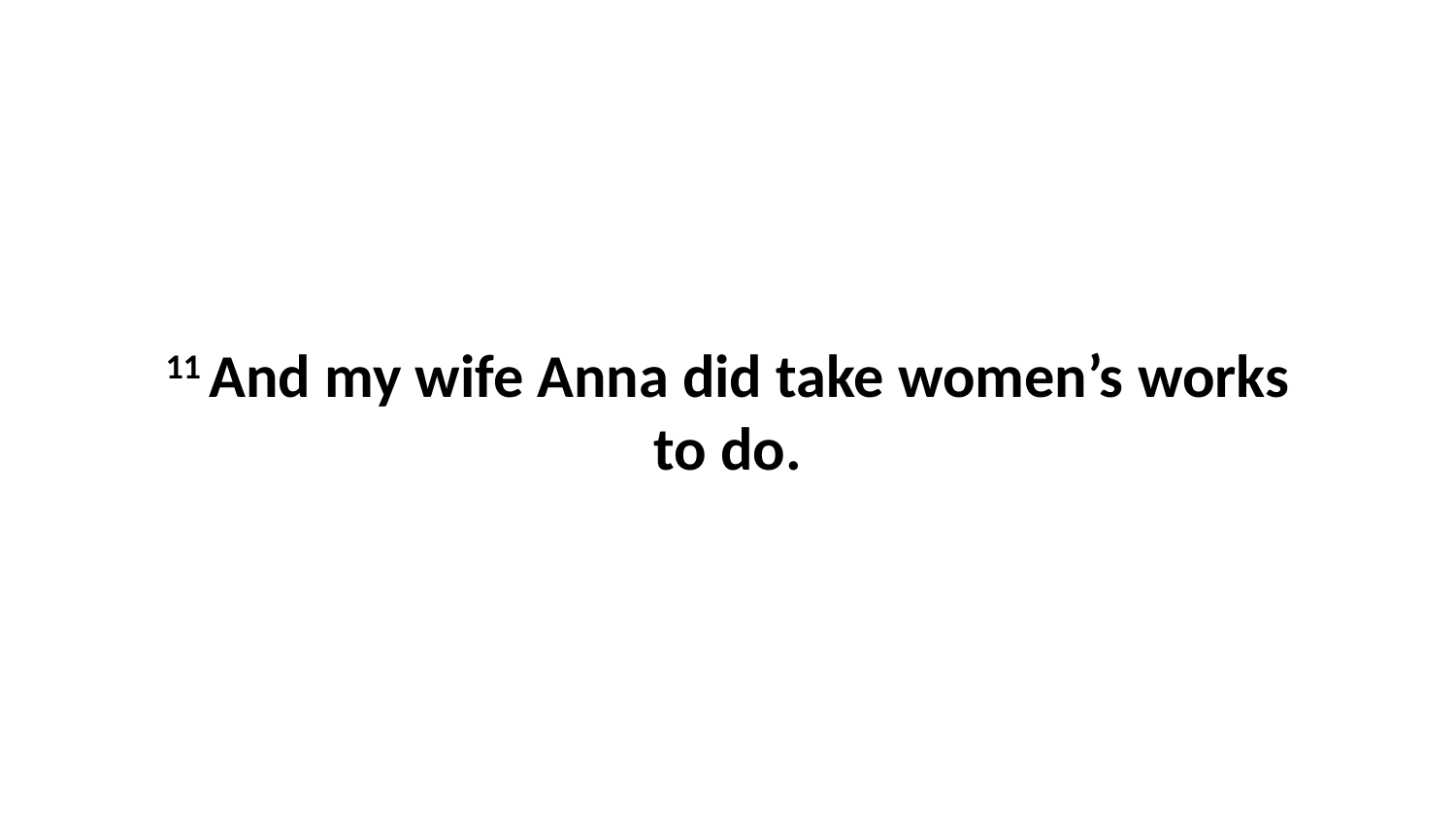

11 And my wife Anna did take women’s works to do.